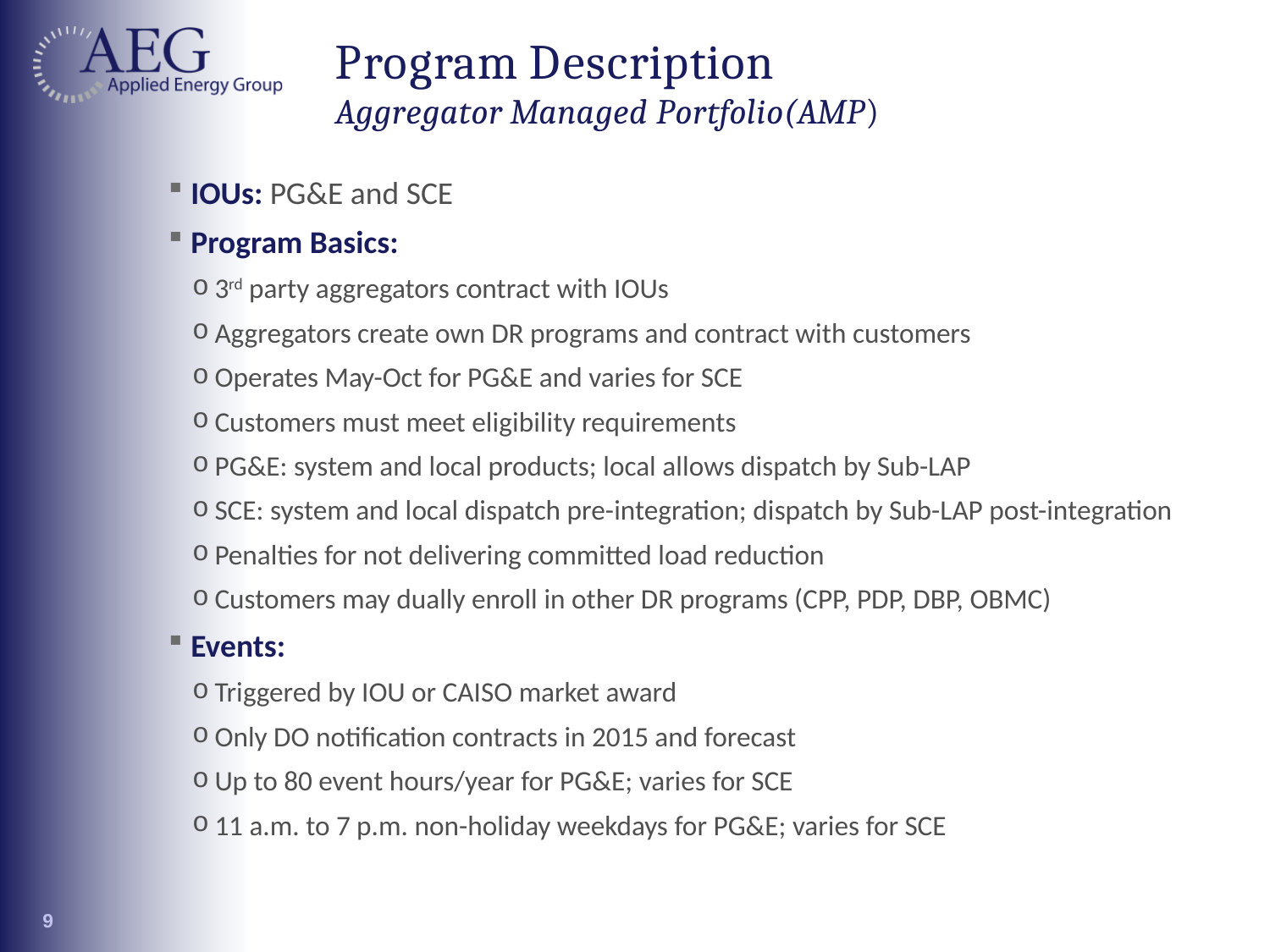

# Program Description Aggregator Managed Portfolio(AMP)
IOUs: PG&E and SCE
Program Basics:
3rd party aggregators contract with IOUs
Aggregators create own DR programs and contract with customers
Operates May-Oct for PG&E and varies for SCE
Customers must meet eligibility requirements
PG&E: system and local products; local allows dispatch by Sub-LAP
SCE: system and local dispatch pre-integration; dispatch by Sub-LAP post-integration
Penalties for not delivering committed load reduction
Customers may dually enroll in other DR programs (CPP, PDP, DBP, OBMC)
Events:
Triggered by IOU or CAISO market award
Only DO notification contracts in 2015 and forecast
Up to 80 event hours/year for PG&E; varies for SCE
11 a.m. to 7 p.m. non-holiday weekdays for PG&E; varies for SCE